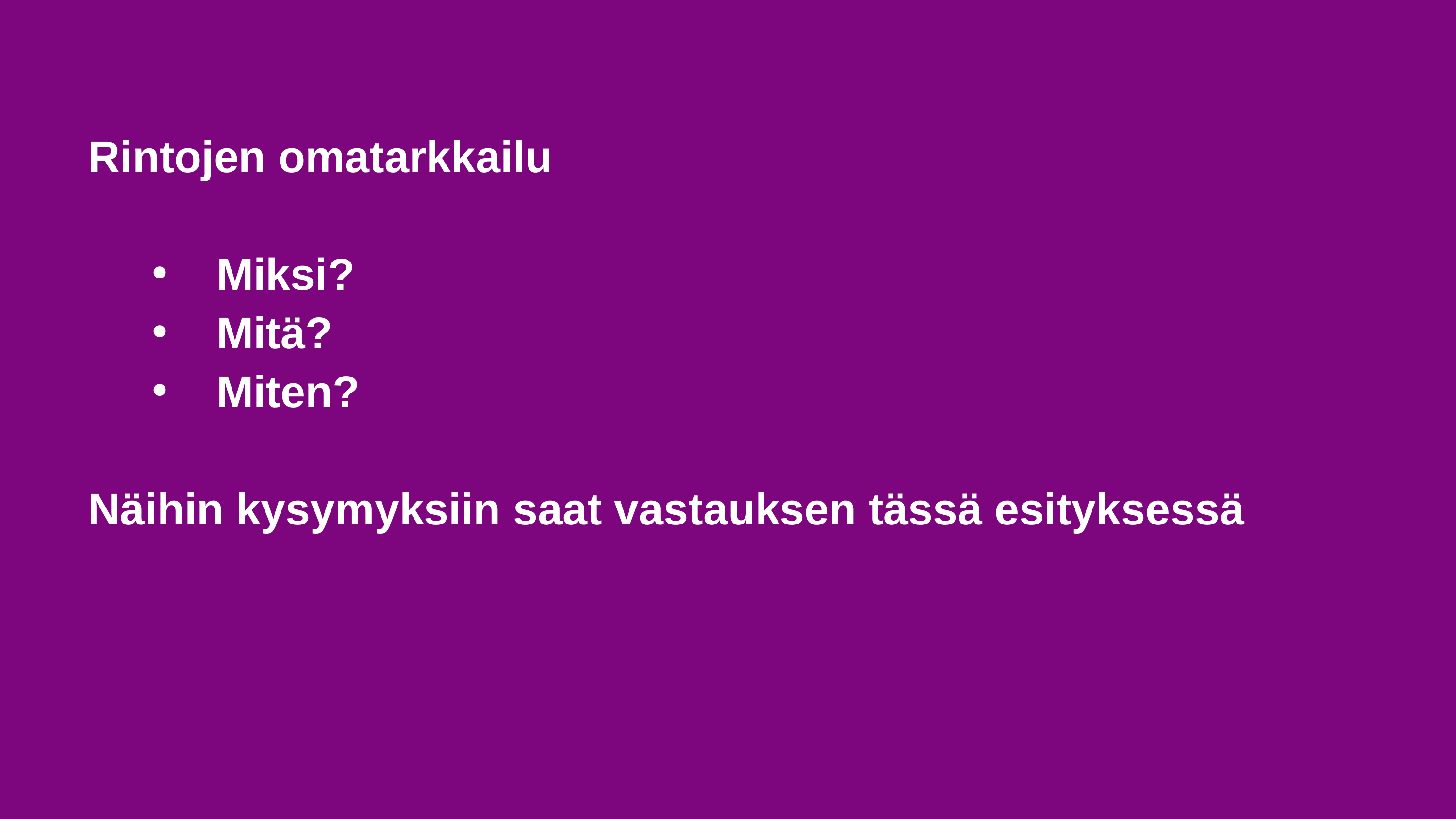

Rintojen omatarkkailu

Miksi?
Mitä?
Miten?

Näihin kysymyksiin saat vastauksen tässä esityksessä